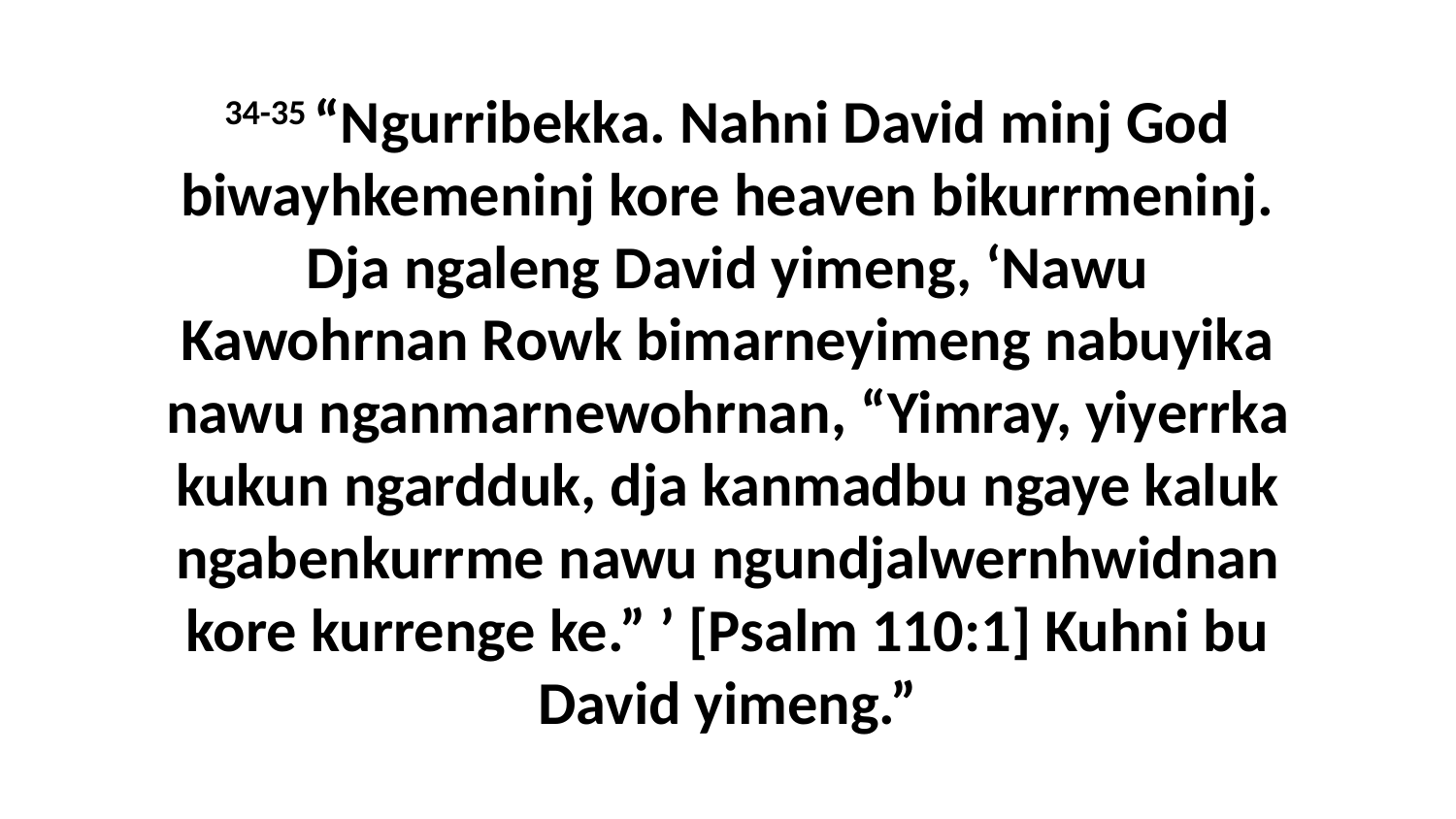

34-35 “Ngurribekka. Nahni David minj God biwayhkemeninj kore heaven bikurrmeninj. Dja ngaleng David yimeng, ‘Nawu Kawohrnan Rowk bimarneyimeng nabuyika nawu nganmarnewohrnan, “Yimray, yiyerrka kukun ngardduk, dja kanmadbu ngaye kaluk ngabenkurrme nawu ngundjalwernhwidnan kore kurrenge ke.” ’ [Psalm 110:1] Kuhni bu David yimeng.”